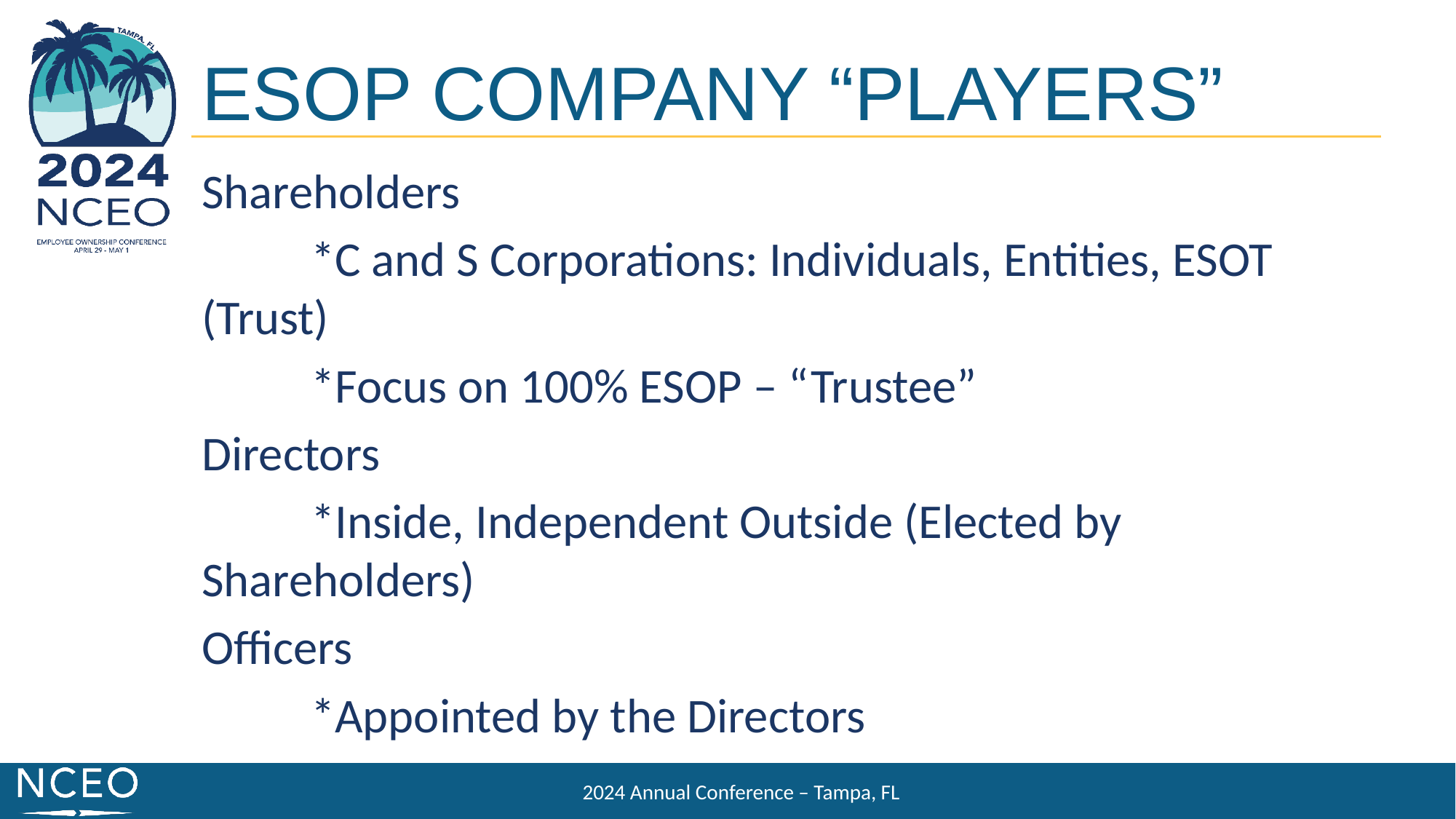

ESOP COMPANY “PLAYERS”
Shareholders
	*C and S Corporations: Individuals, Entities, ESOT (Trust)
	*Focus on 100% ESOP – “Trustee”
Directors
	*Inside, Independent Outside (Elected by Shareholders)
Officers
	*Appointed by the Directors